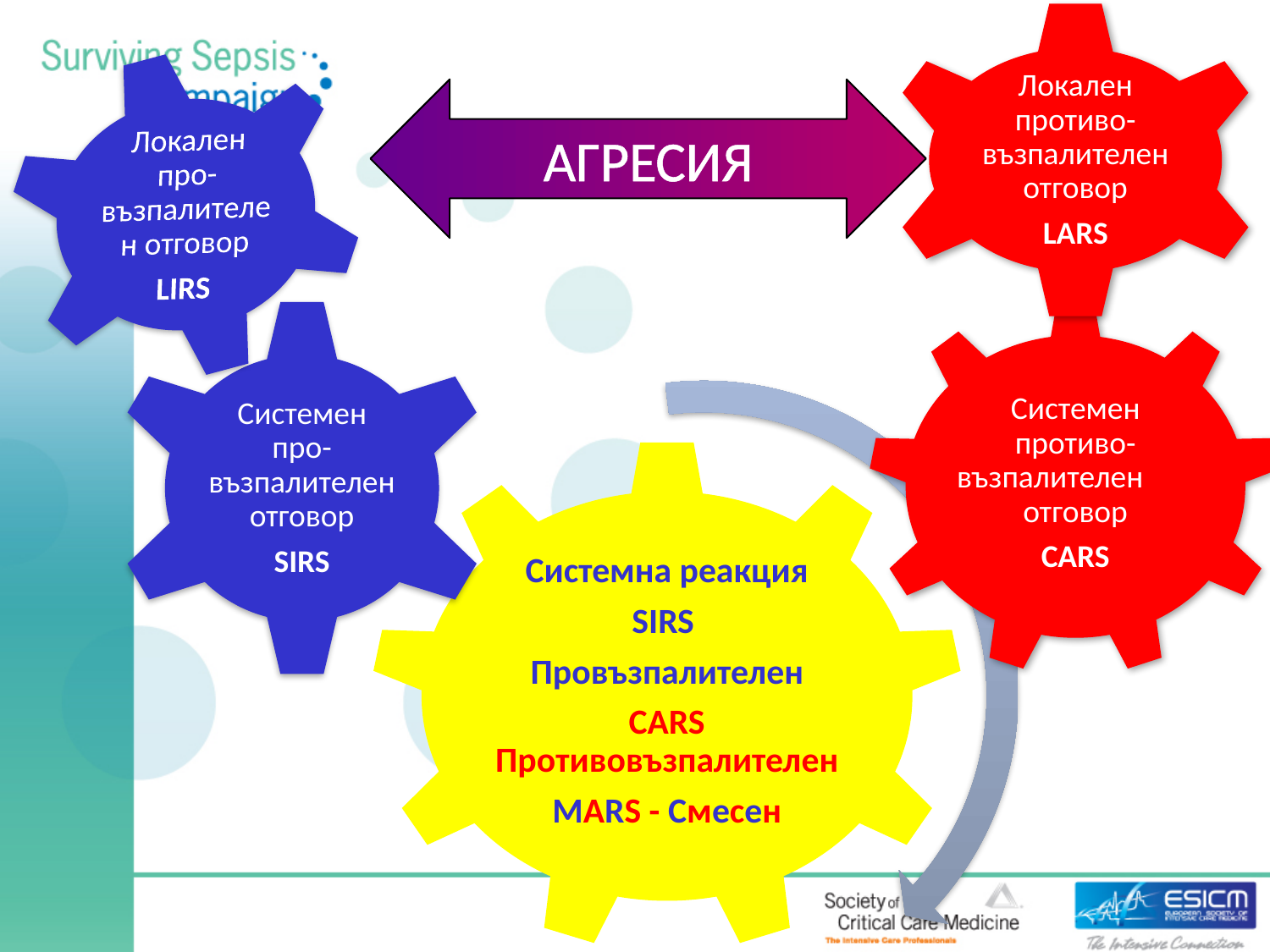

Системен противо- възпалителен        отговор
CARS
Локален противо-възпалителен отговор
LARS
Системна реакция
SIRS
Провъзпалителен
CARS Противовъзпалителен
MARS - Смесен
Системен про-възпалителен отговор
SIRS
Локален про-възпалителен отговор
LIRS
АГРЕСИЯ